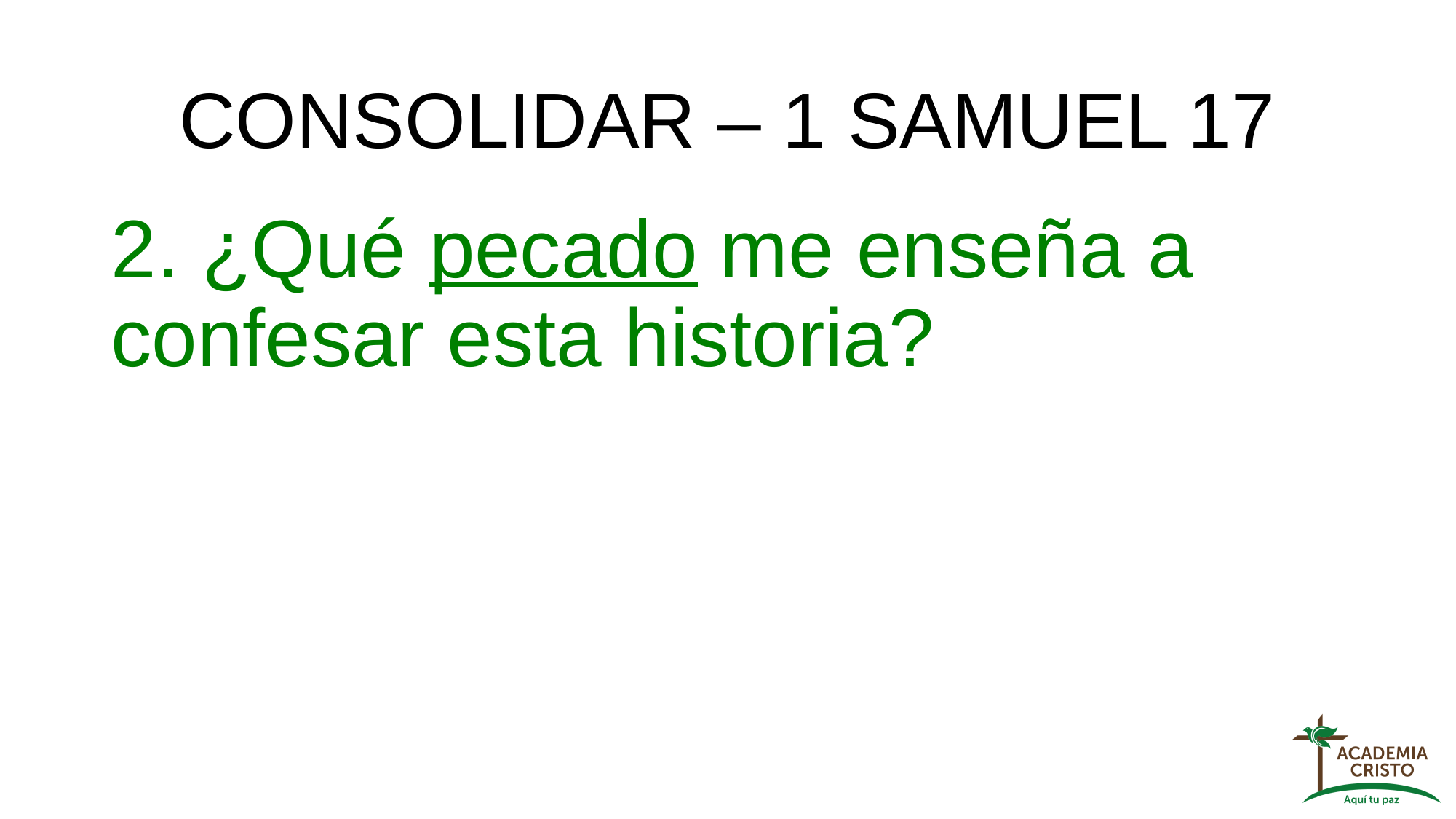

# CONSOLIDAR – 1 SAMUEL 17
2. ¿Qué pecado me enseña a confesar esta historia?